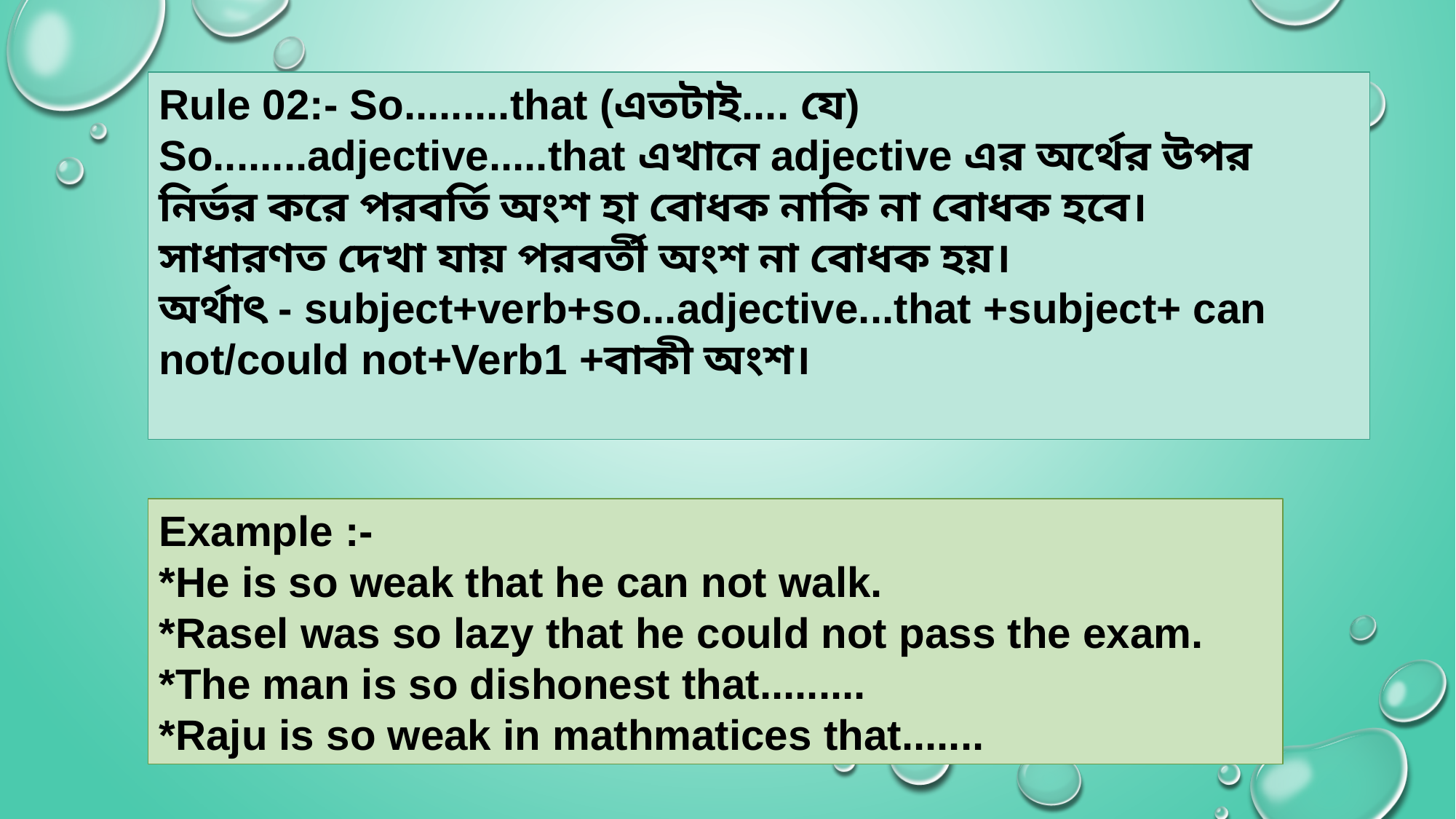

Rule 02:- So.........that (এতটাই.... যে)
So........adjective.....that এখানে adjective এর অর্থের উপর নির্ভর করে পরবর্তি অংশ হা বোধক নাকি না বোধক হবে।
সাধারণত দেখা যায় পরবর্তী অংশ না বোধক হয়।
অর্থাৎ - subject+verb+so...adjective...that +subject+ can not/could not+Verb1 +বাকী অংশ।

Example :-
*He is so weak that he can not walk.
*Rasel was so lazy that he could not pass the exam.
*The man is so dishonest that.........
*Raju is so weak in mathmatices that.......